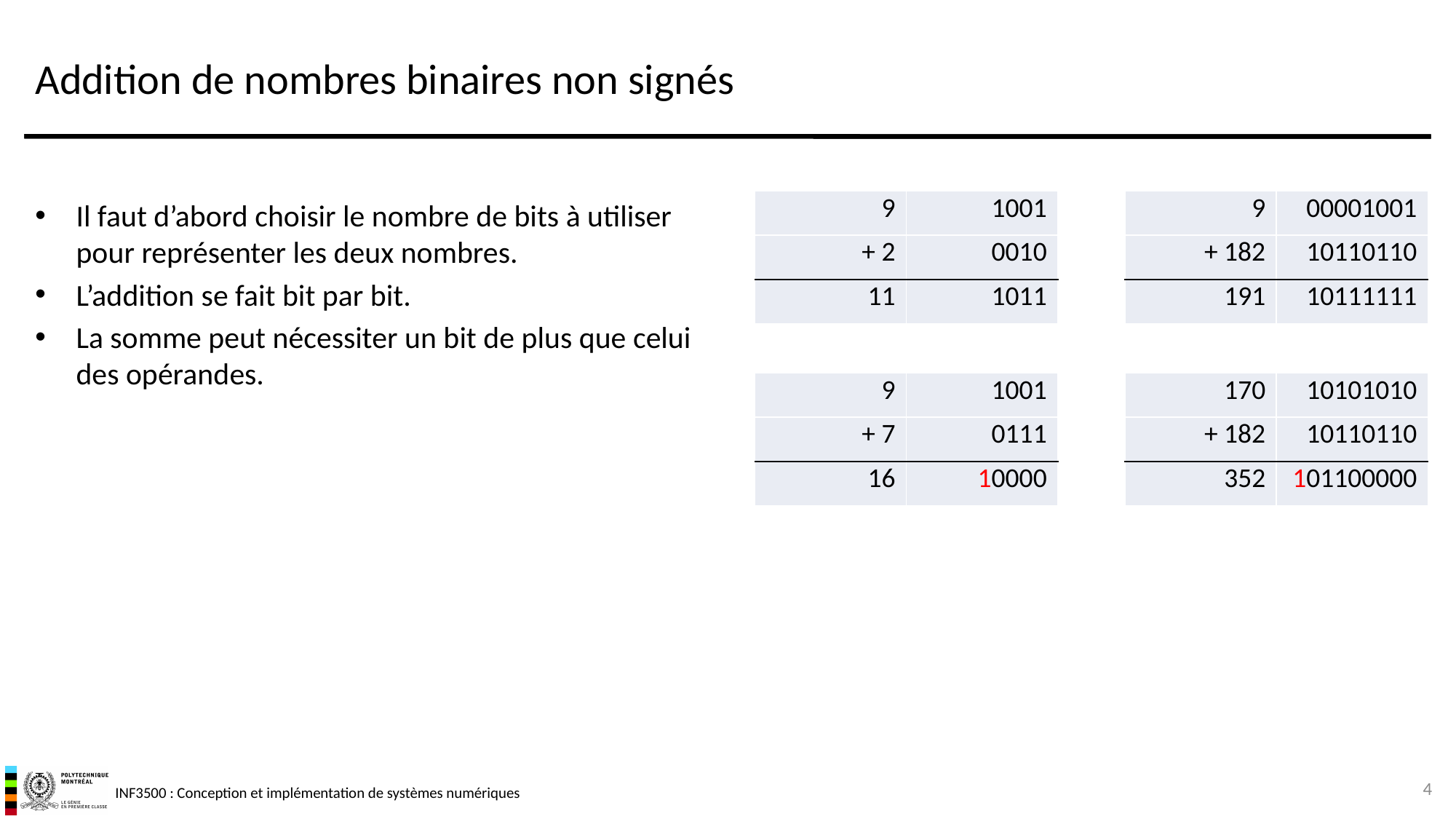

# Addition de nombres binaires non signés
Il faut d’abord choisir le nombre de bits à utiliser pour représenter les deux nombres.
L’addition se fait bit par bit.
La somme peut nécessiter un bit de plus que celui des opérandes.
| 9 | 1001 |
| --- | --- |
| + 2 | 0010 |
| 11 | 1011 |
| 9 | 00001001 |
| --- | --- |
| + 182 | 10110110 |
| 191 | 10111111 |
| 9 | 1001 |
| --- | --- |
| + 7 | 0111 |
| 16 | 10000 |
| 170 | 10101010 |
| --- | --- |
| + 182 | 10110110 |
| 352 | 101100000 |
4